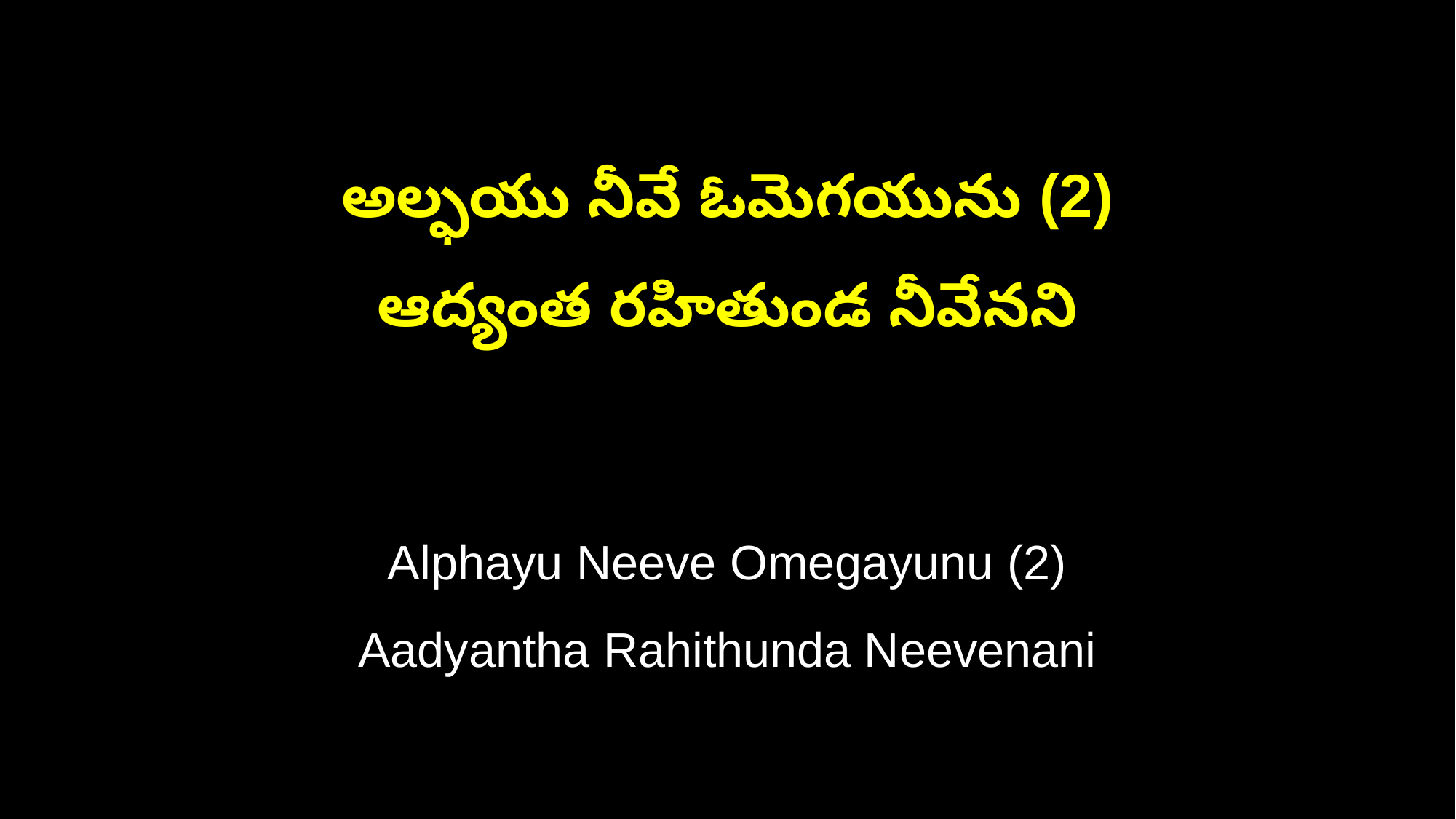

అల్ఫయు నీవే ఓమెగయును (2)
ఆద్యంత రహితుండ నీవేనని
Alphayu Neeve Omegayunu (2)
Aadyantha Rahithunda Neevenani